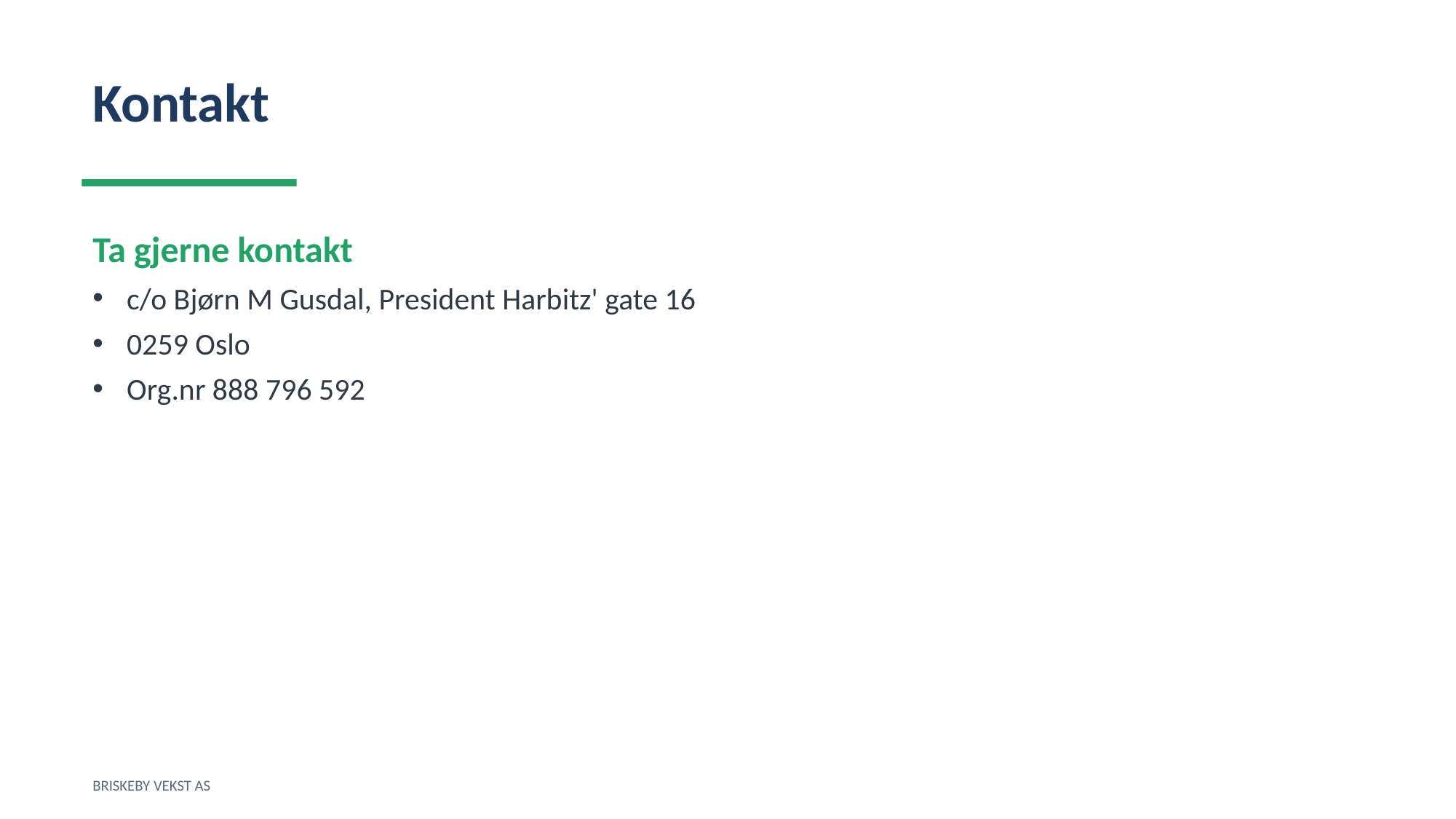

Kontakt

Ta gjerne kontakt
c/o Bjørn M Gusdal, President Harbitz' gate 16
0259 Oslo
Org.nr 888 796 592
BRISKEBY VEKST AS